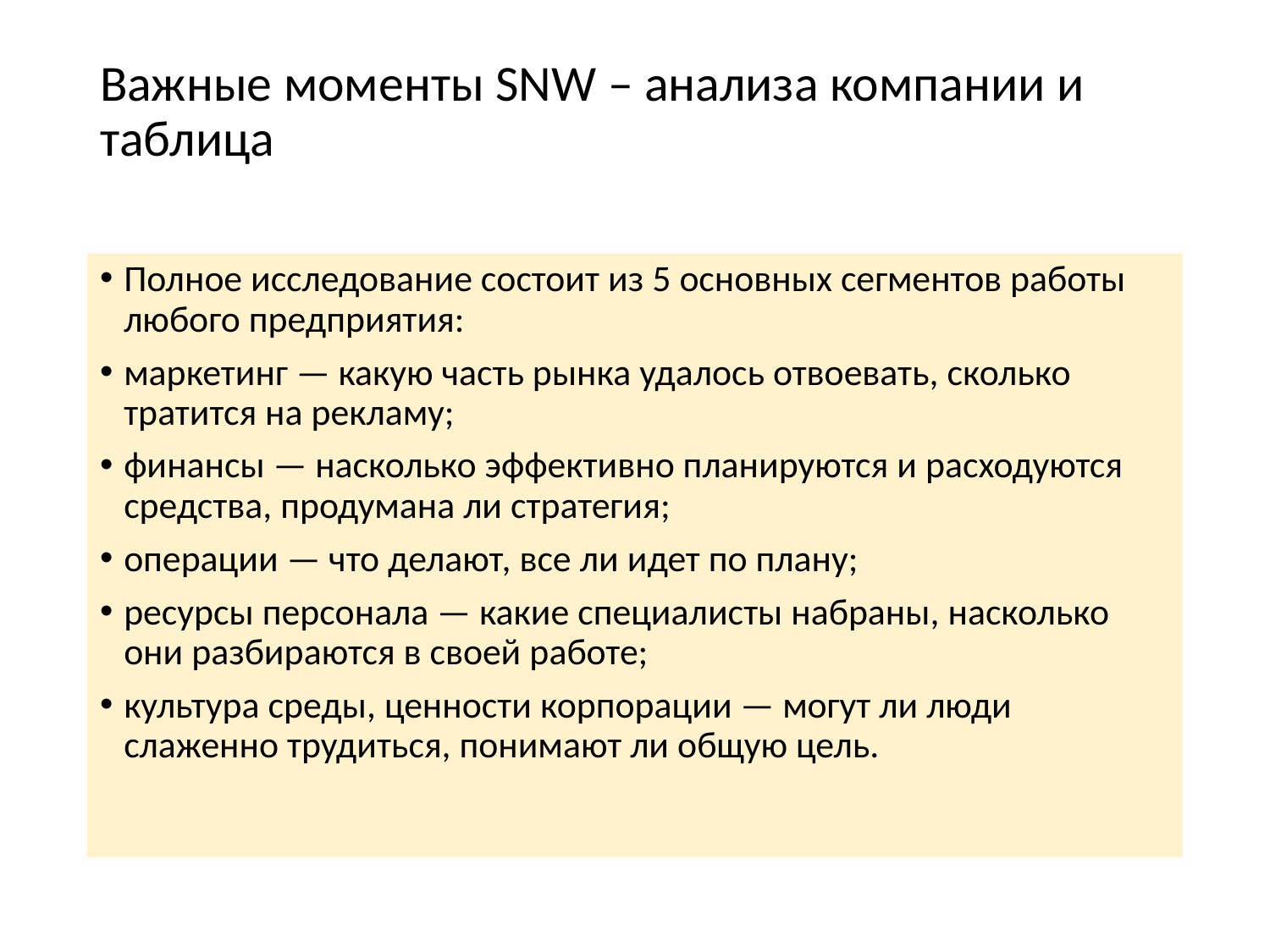

# Важные моменты SNW – анализа компании и таблица
Полное исследование состоит из 5 основных сегментов работы любого предприятия:
маркетинг — какую часть рынка удалось отвоевать, сколько тратится на рекламу;
финансы — насколько эффективно планируются и расходуются средства, продумана ли стратегия;
операции — что делают, все ли идет по плану;
ресурсы персонала — какие специалисты набраны, насколько они разбираются в своей работе;
культура среды, ценности корпорации — могут ли люди слаженно трудиться, понимают ли общую цель.